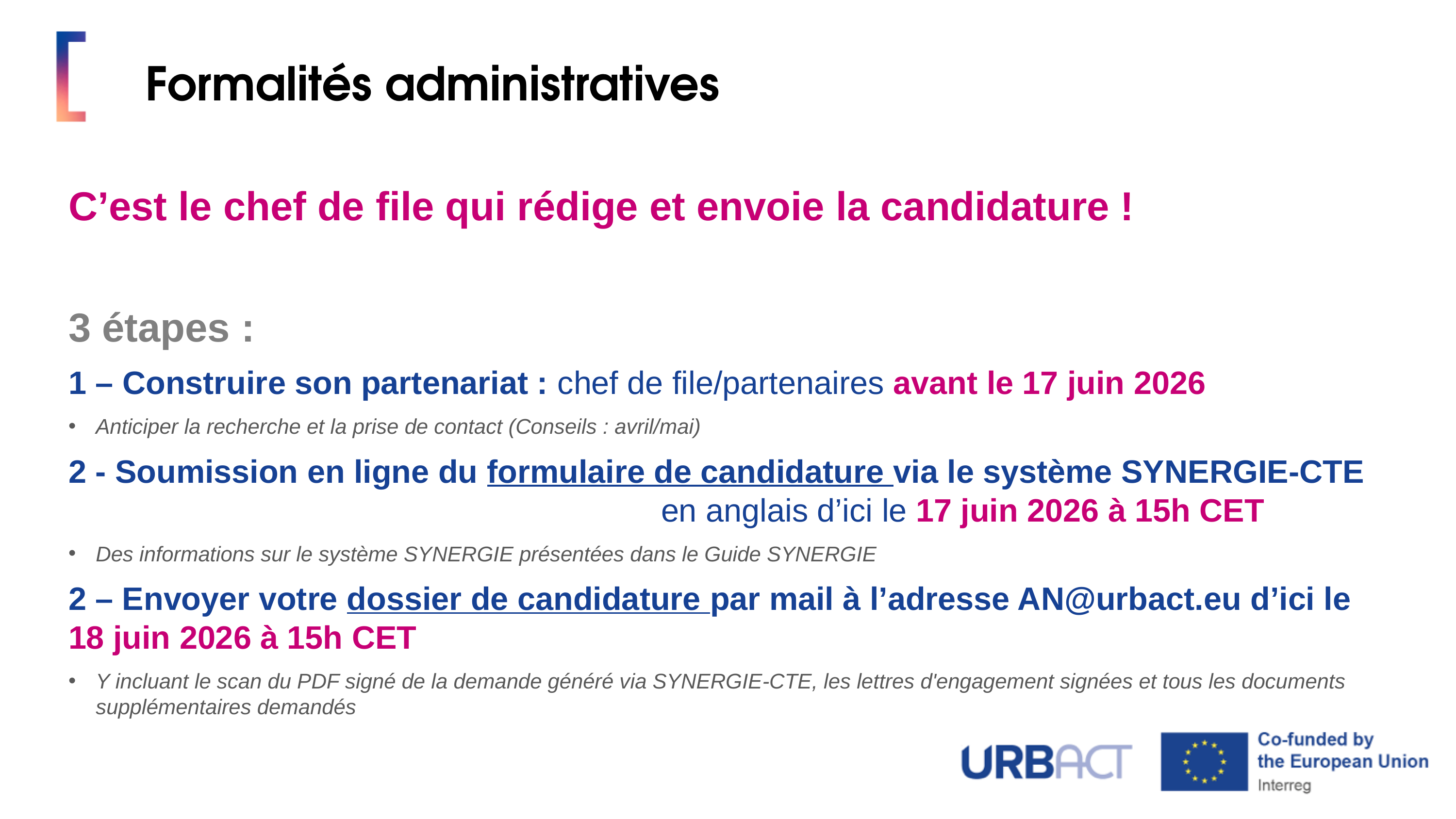

Formalités administratives
C’est le chef de file qui rédige et envoie la candidature !

3 étapes :
1 – Construire son partenariat : chef de file/partenaires avant le 17 juin 2026
Anticiper la recherche et la prise de contact (Conseils : avril/mai)
2 - Soumission en ligne du formulaire de candidature via le système SYNERGIE-CTEi                                                                     en anglais d’ici le 17 juin 2026 à 15h CET
Des informations sur le système SYNERGIE présentées dans le Guide SYNERGIE
2 – Envoyer votre dossier de candidature par mail à l’adresse AN@urbact.eu d’ici le 18 juin 2026 à 15h CET
Y incluant le scan du PDF signé de la demande généré via SYNERGIE-CTE, les lettres d'engagement signées et tous les documents supplémentaires demandés